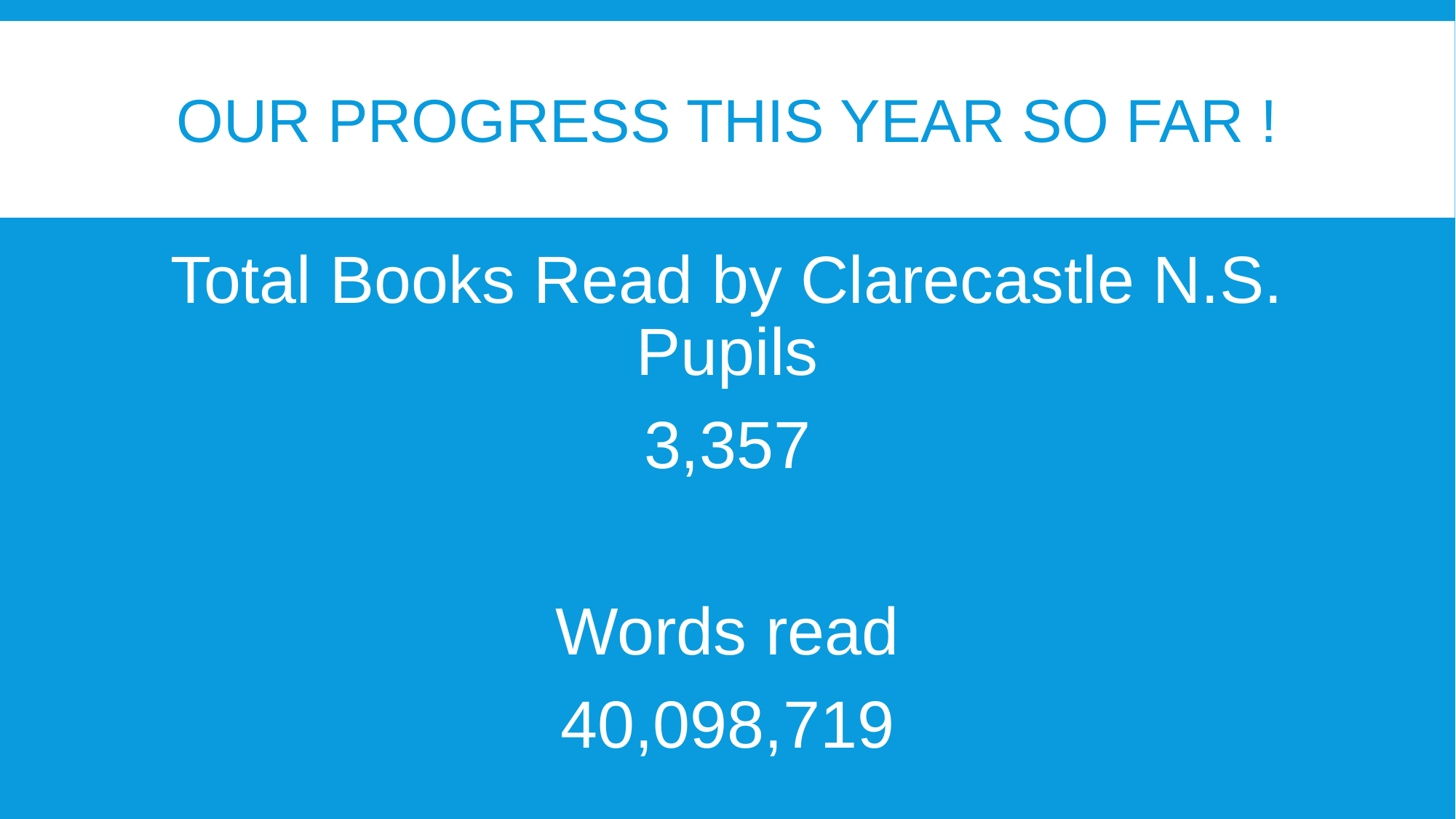

# Our Progress This year so far !
Total Books Read by Clarecastle N.S. Pupils
3,357

Words read
40,098,719